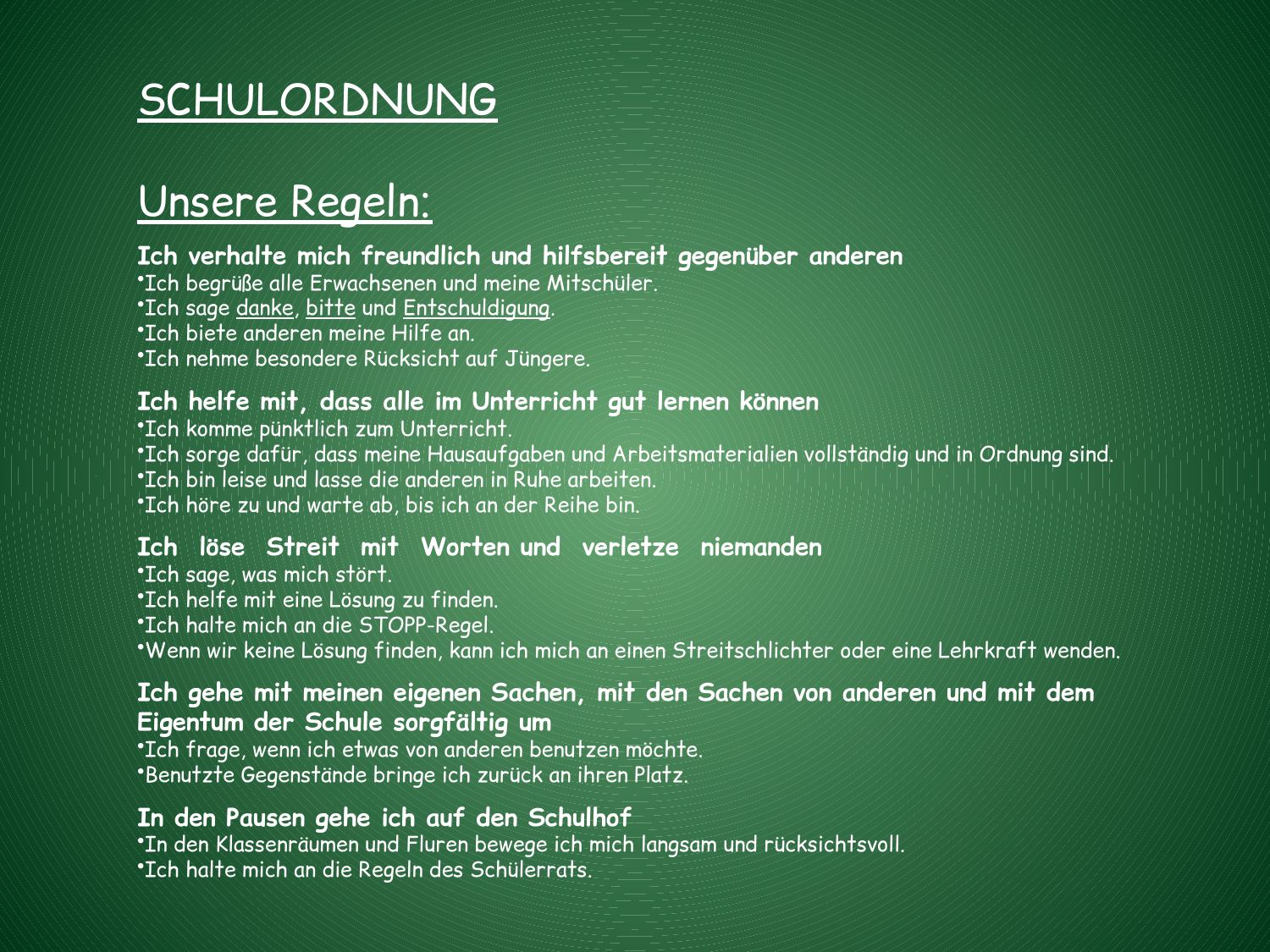

SCHULORDNUNG

Unsere Regeln:

Ich verhalte mich freundlich und hilfsbereit gegenüber anderen
Ich begrüße alle Erwachsenen und meine Mitschüler.
Ich sage danke, bitte und Entschuldigung.
Ich biete anderen meine Hilfe an.
Ich nehme besondere Rücksicht auf Jüngere.

Ich helfe mit, dass alle im Unterricht gut lernen können
Ich komme pünktlich zum Unterricht.
Ich sorge dafür, dass meine Hausaufgaben und Arbeitsmaterialien vollständig und in Ordnung sind.
Ich bin leise und lasse die anderen in Ruhe arbeiten.
Ich höre zu und warte ab, bis ich an der Reihe bin.

Ich  löse  Streit  mit  Worten und  verletze  niemanden
Ich sage, was mich stört.
Ich helfe mit eine Lösung zu finden.
Ich halte mich an die STOPP-Regel.
Wenn wir keine Lösung finden, kann ich mich an einen Streitschlichter oder eine Lehrkraft wenden.

Ich gehe mit meinen eigenen Sachen, mit den Sachen von anderen und mit dem Eigentum der Schule sorgfältig um
Ich frage, wenn ich etwas von anderen benutzen möchte.
Benutzte Gegenstände bringe ich zurück an ihren Platz.

In den Pausen gehe ich auf den Schulhof
In den Klassenräumen und Fluren bewege ich mich langsam und rücksichtsvoll.
Ich halte mich an die Regeln des Schülerrats.